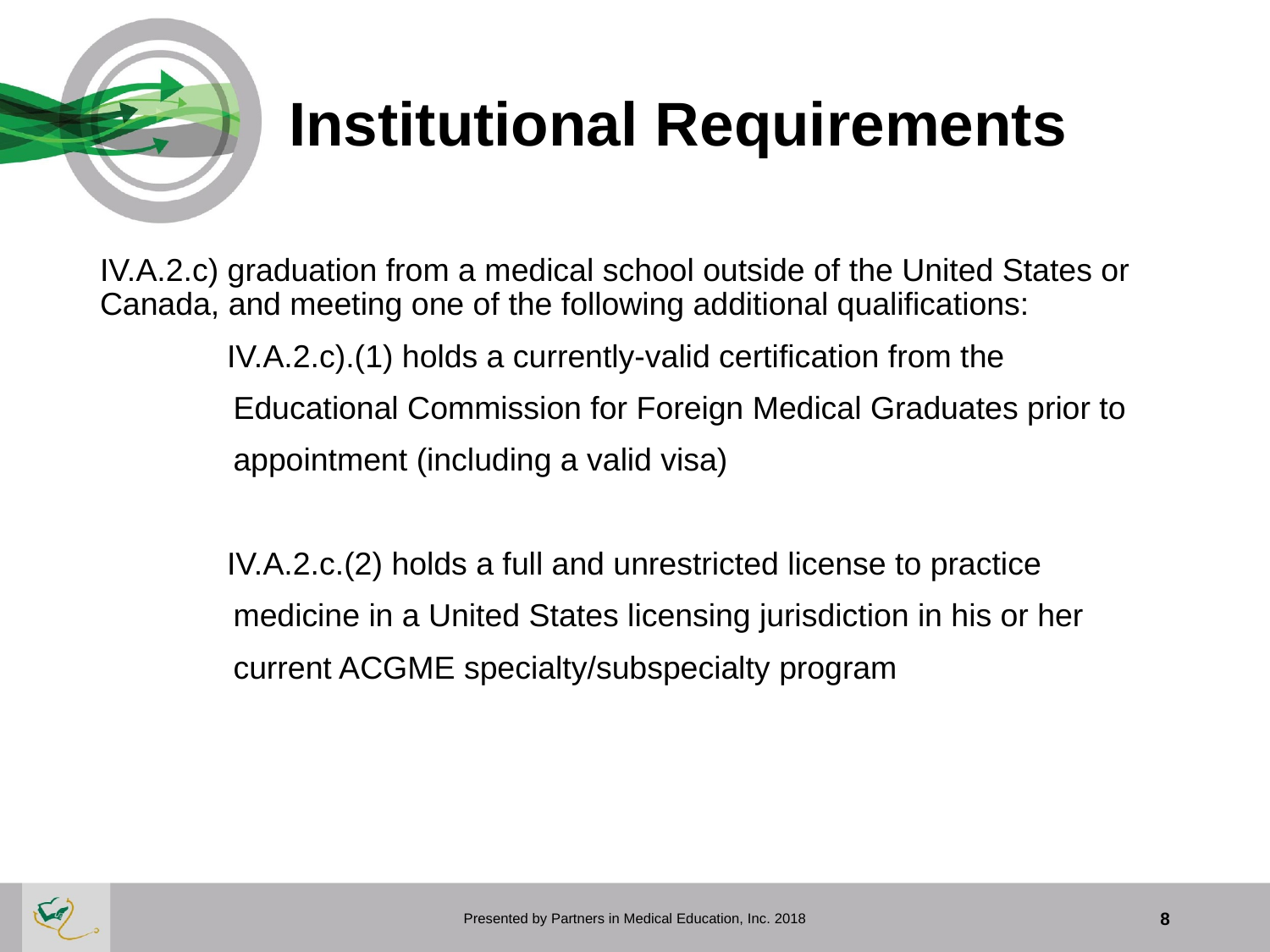

# Institutional Requirements
IV.A.2.c) graduation from a medical school outside of the United States or Canada, and meeting one of the following additional qualifications:
	IV.A.2.c).(1) holds a currently-valid certification from the
               Educational Commission for Foreign Medical Graduates prior to
               appointment (including a valid visa)

	IV.A.2.c.(2) holds a full and unrestricted license to practice
               medicine in a United States licensing jurisdiction in his or her
               current ACGME specialty/subspecialty program
Presented by Partners in Medical Education, Inc. 2018
8